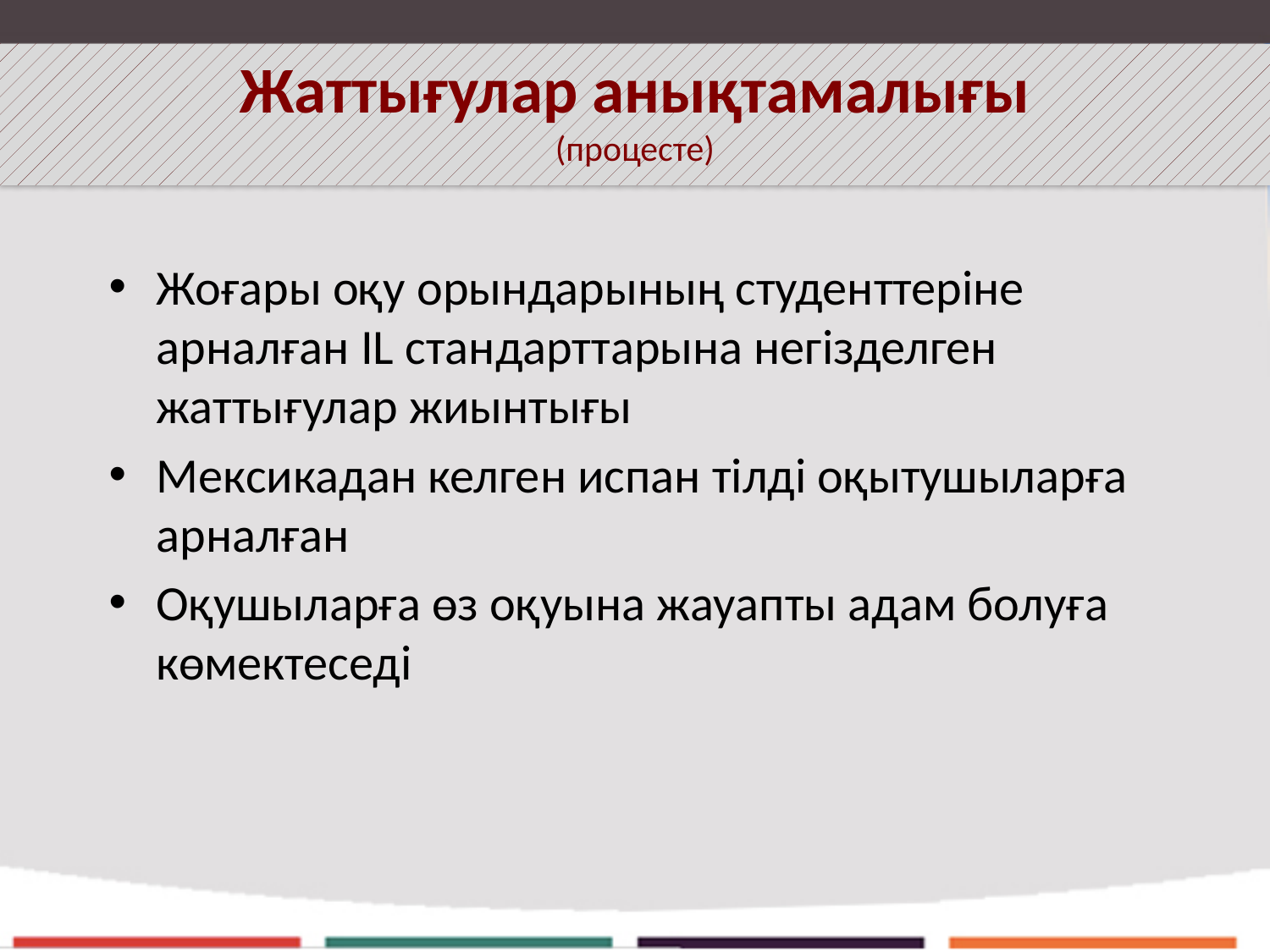

# Жаттығулар анықтамалығы (процесте)
Жоғары оқу орындарының студенттеріне арналған IL стандарттарына негізделген жаттығулар жиынтығы
Мексикадан келген испан тілді оқытушыларға арналған
Оқушыларға өз оқуына жауапты адам болуға көмектеседі